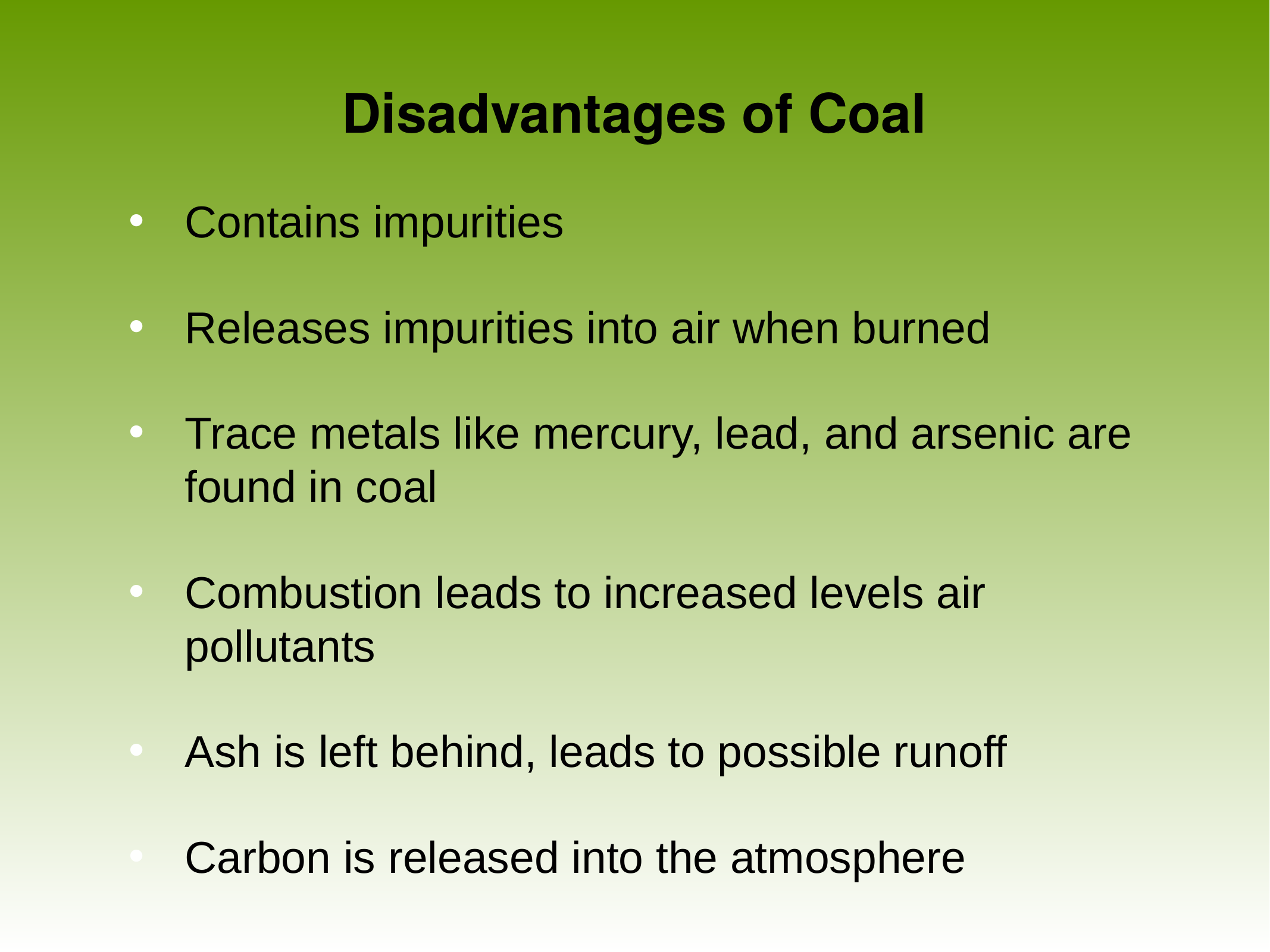

# Disadvantages of Coal
Contains impurities
Releases impurities into air when burned
Trace metals like mercury, lead, and arsenic are found in coal
Combustion leads to increased levels air pollutants
Ash is left behind, leads to possible runoff
Carbon is released into the atmosphere